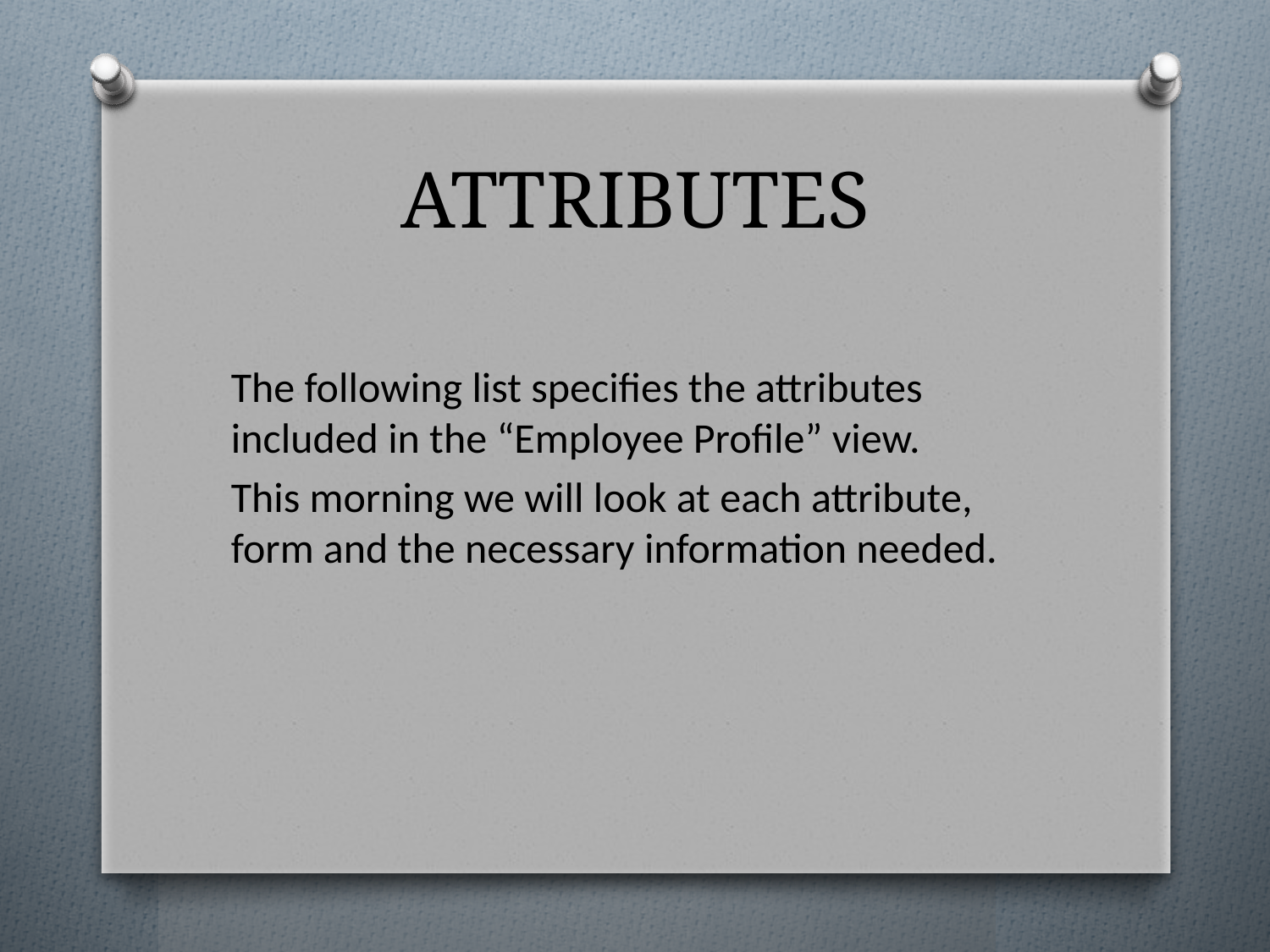

# ATTRIBUTES

The following list specifies the attributes included in the “Employee Profile” view.
This morning we will look at each attribute, form and the necessary information needed.